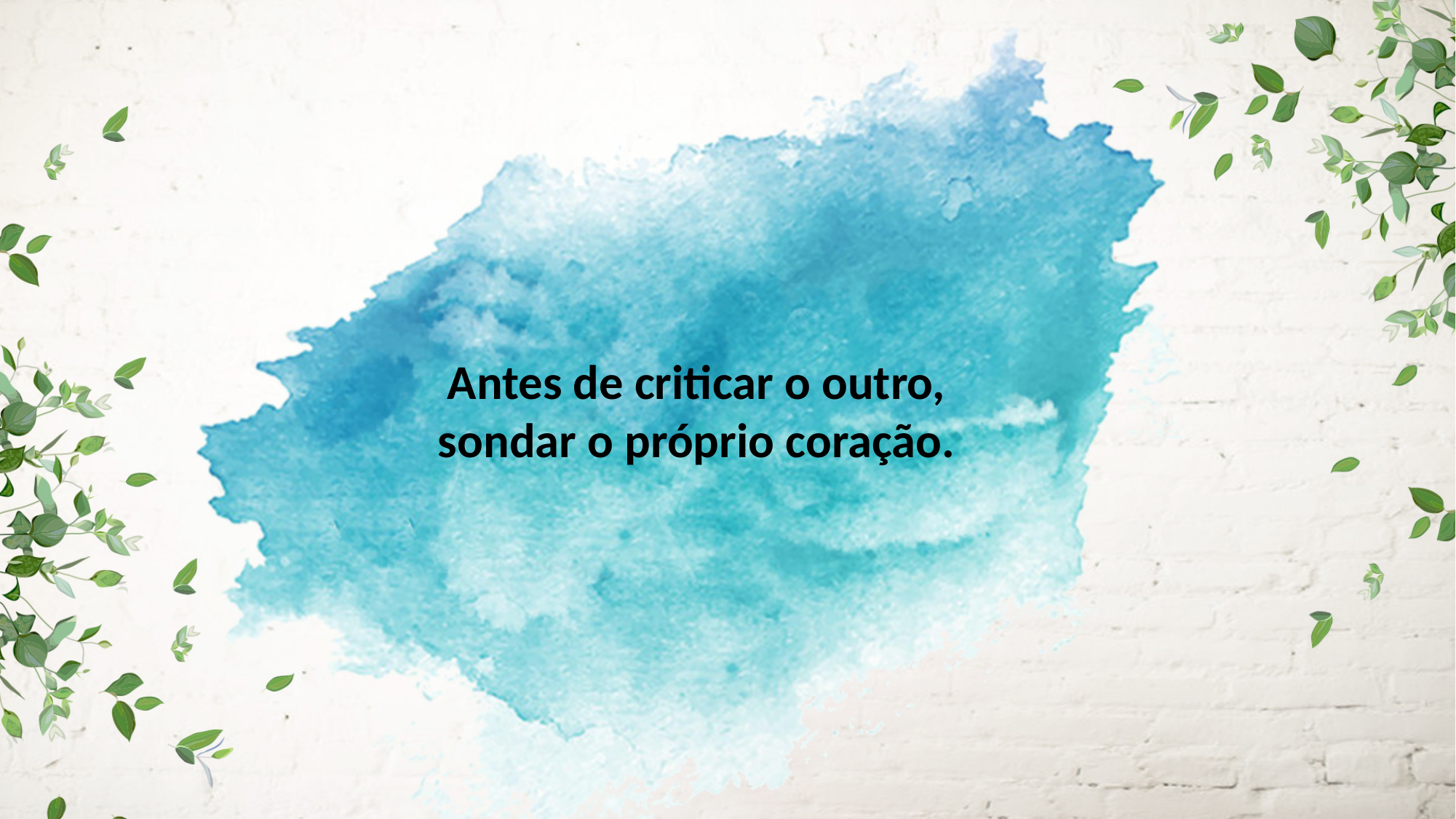

Antes de criticar o outro, sondar o próprio coração.